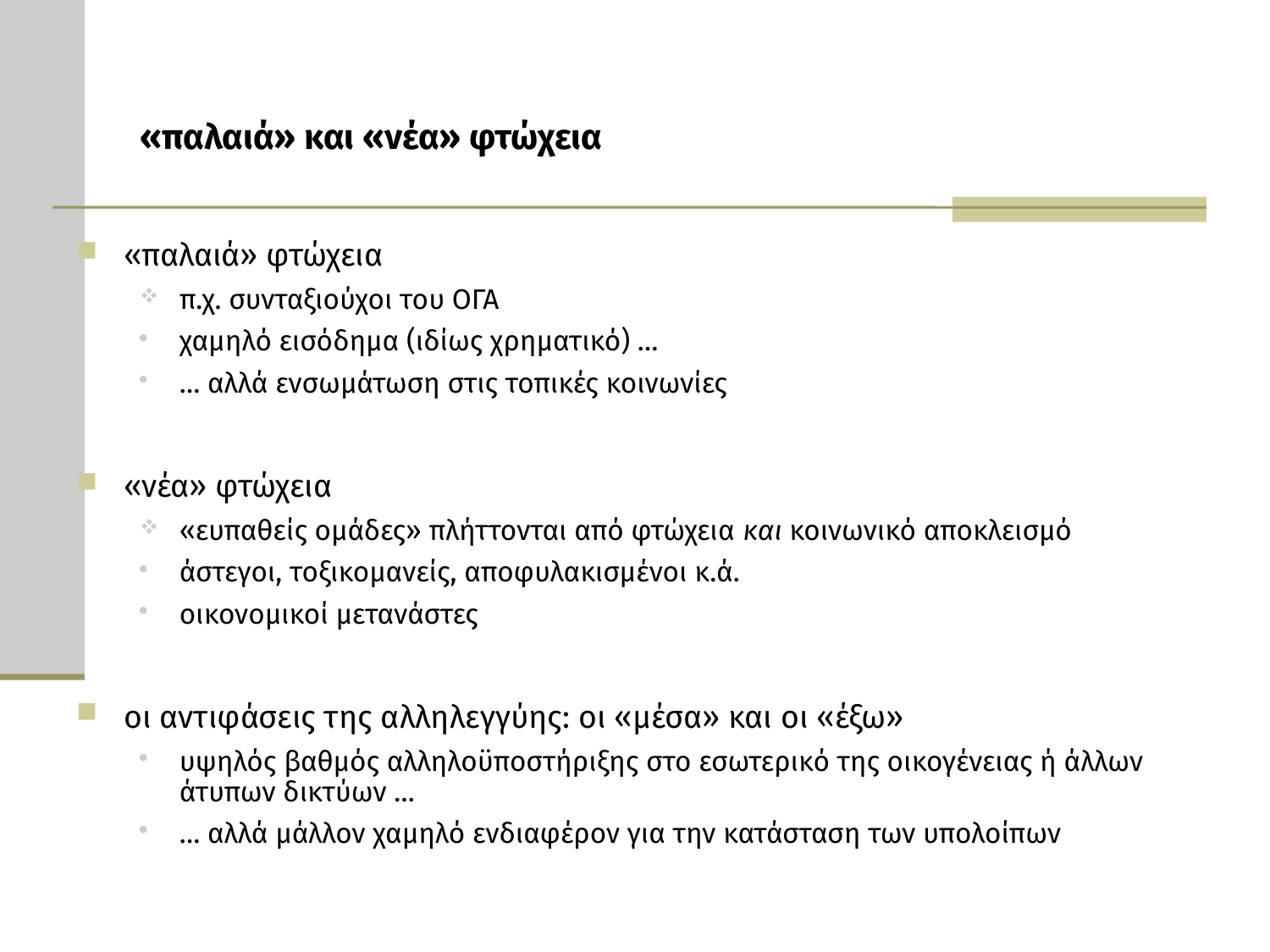

# «παλαιά» και «νέα» φτώχεια
«παλαιά» φτώχεια
π.χ. συνταξιούχοι του ΟΓΑ
χαμηλό εισόδημα (ιδίως χρηματικό) …
… αλλά ενσωμάτωση στις τοπικές κοινωνίες

«νέα» φτώχεια
«ευπαθείς ομάδες» πλήττονται από φτώχεια και κοινωνικό αποκλεισμό
άστεγοι, τοξικομανείς, αποφυλακισμένοι κ.ά.
οικονομικοί μετανάστες

οι αντιφάσεις της αλληλεγγύης: οι «μέσα» και οι «έξω»
υψηλός βαθμός αλληλοϋποστήριξης στο εσωτερικό της οικογένειας ή άλλων άτυπων δικτύων …
… αλλά μάλλον χαμηλό ενδιαφέρον για την κατάσταση των υπολοίπων